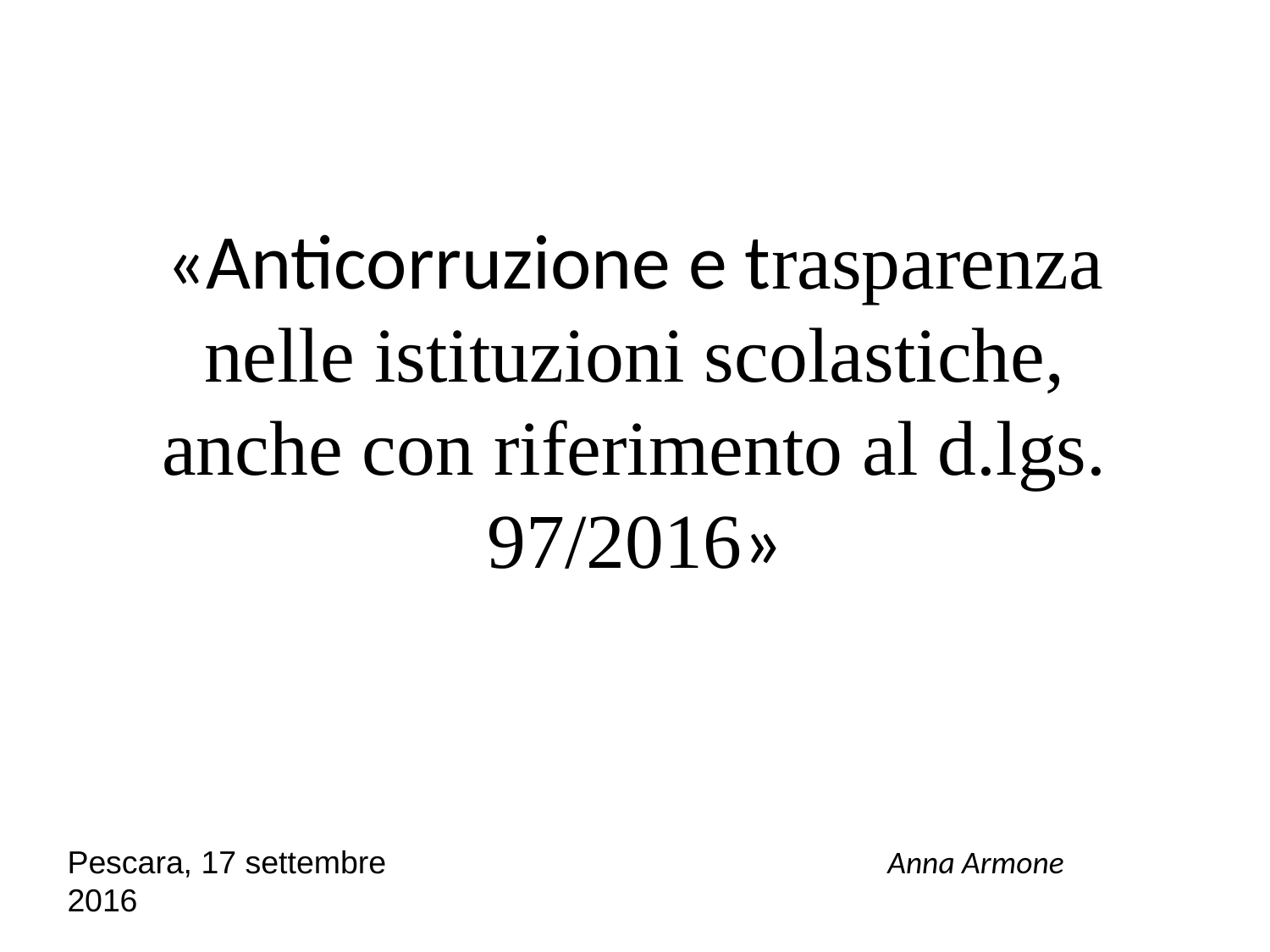

# «Anticorruzione e trasparenza nelle istituzioni scolastiche, anche con riferimento al d.lgs. 97/2016»
Pescara, 17 settembre 2016
Anna Armone